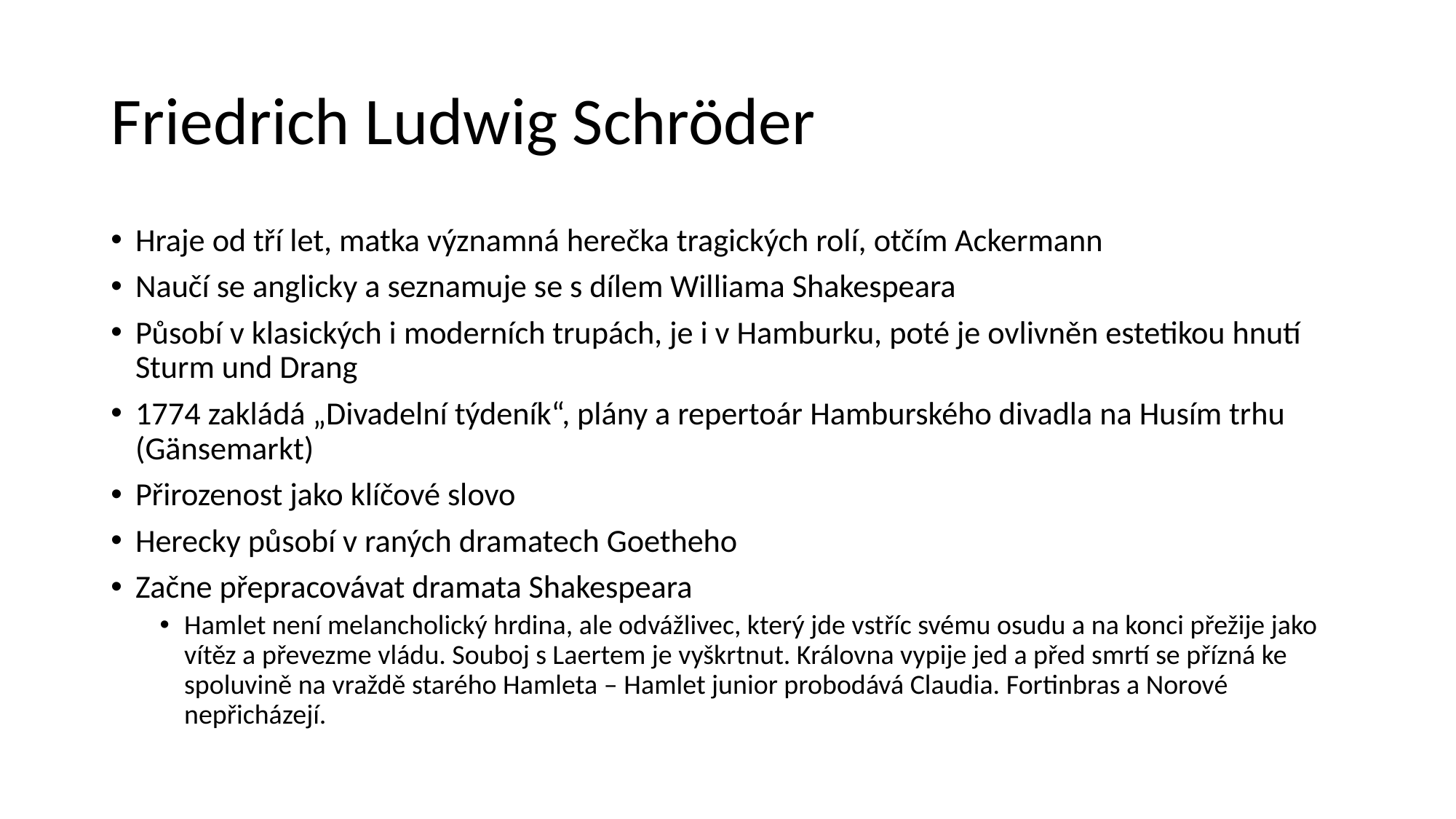

# Friedrich Ludwig Schröder
Hraje od tří let, matka významná herečka tragických rolí, otčím Ackermann
Naučí se anglicky a seznamuje se s dílem Williama Shakespeara
Působí v klasických i moderních trupách, je i v Hamburku, poté je ovlivněn estetikou hnutí Sturm und Drang
1774 zakládá „Divadelní týdeník“, plány a repertoár Hamburského divadla na Husím trhu (Gänsemarkt)
Přirozenost jako klíčové slovo
Herecky působí v raných dramatech Goetheho
Začne přepracovávat dramata Shakespeara
Hamlet není melancholický hrdina, ale odvážlivec, který jde vstříc svému osudu a na konci přežije jako vítěz a převezme vládu. Souboj s Laertem je vyškrtnut. Královna vypije jed a před smrtí se přízná ke spoluvině na vraždě starého Hamleta – Hamlet junior probodává Claudia. Fortinbras a Norové nepřicházejí.